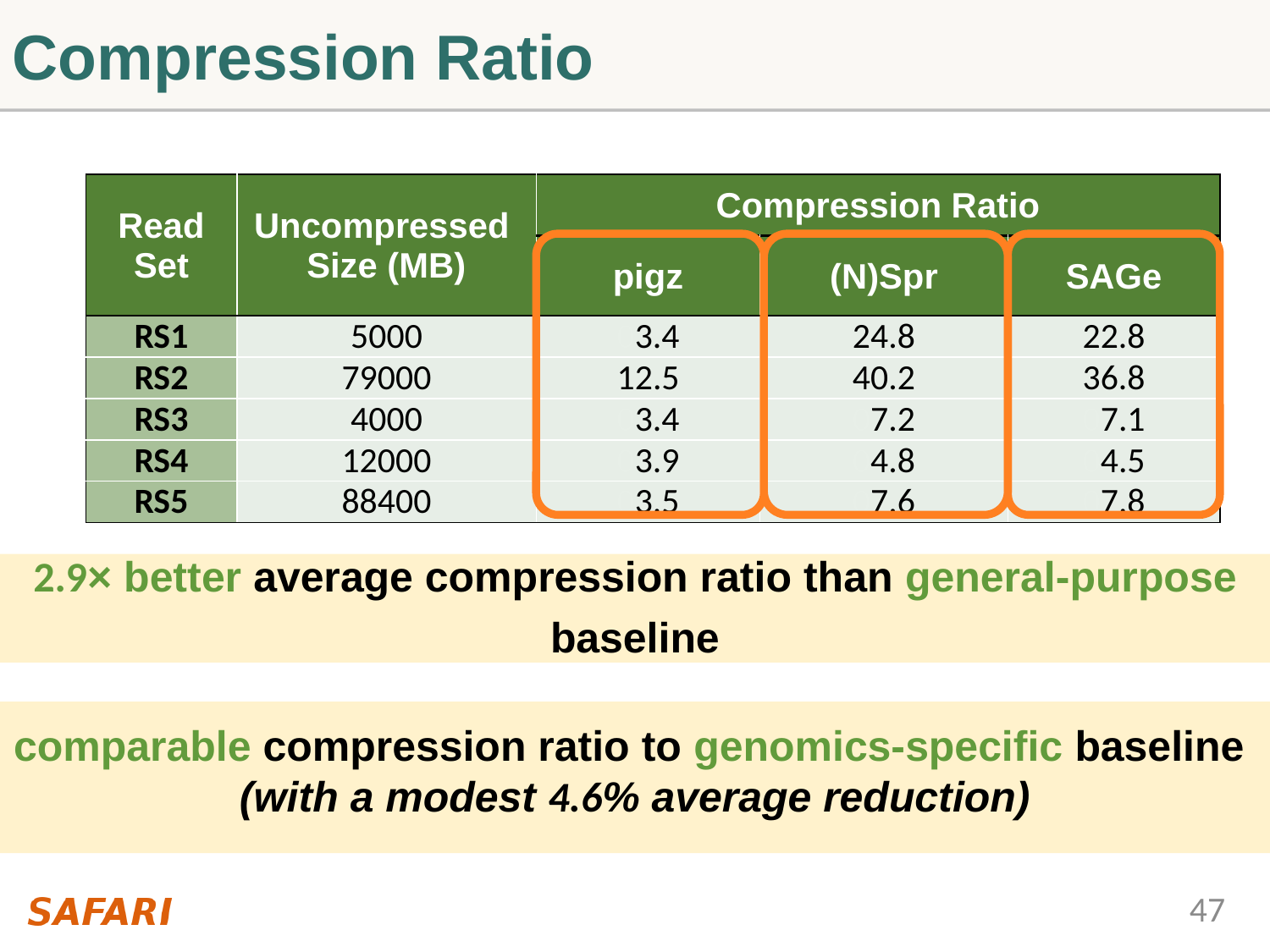

# Compression Ratio
| Read Set | Uncompressed Size (MB) | Compression Ratio |  |  |
| --- | --- | --- | --- | --- |
| Read Set | Uncompressed Size (MB) | pigz | (N)Spr | SAGe |
| RS1 | 5000 | 03.4 | 24.8 | 22.8 |
| RS2 | 79000 | 12.5 | 40.2 | 36.8 |
| RS3 | 4000 | 03.4 | 07.2 | 07.1 |
| RS4 | 12000 | 03.9 | 04.8 | 04.5 |
| RS5 | 88400 | 03.5 | 07.6 | 07.8 |

2.9× better average compression ratio than general-purpose baseline
comparable compression ratio to genomics-specific baseline
(with a modest 4.6% average reduction)